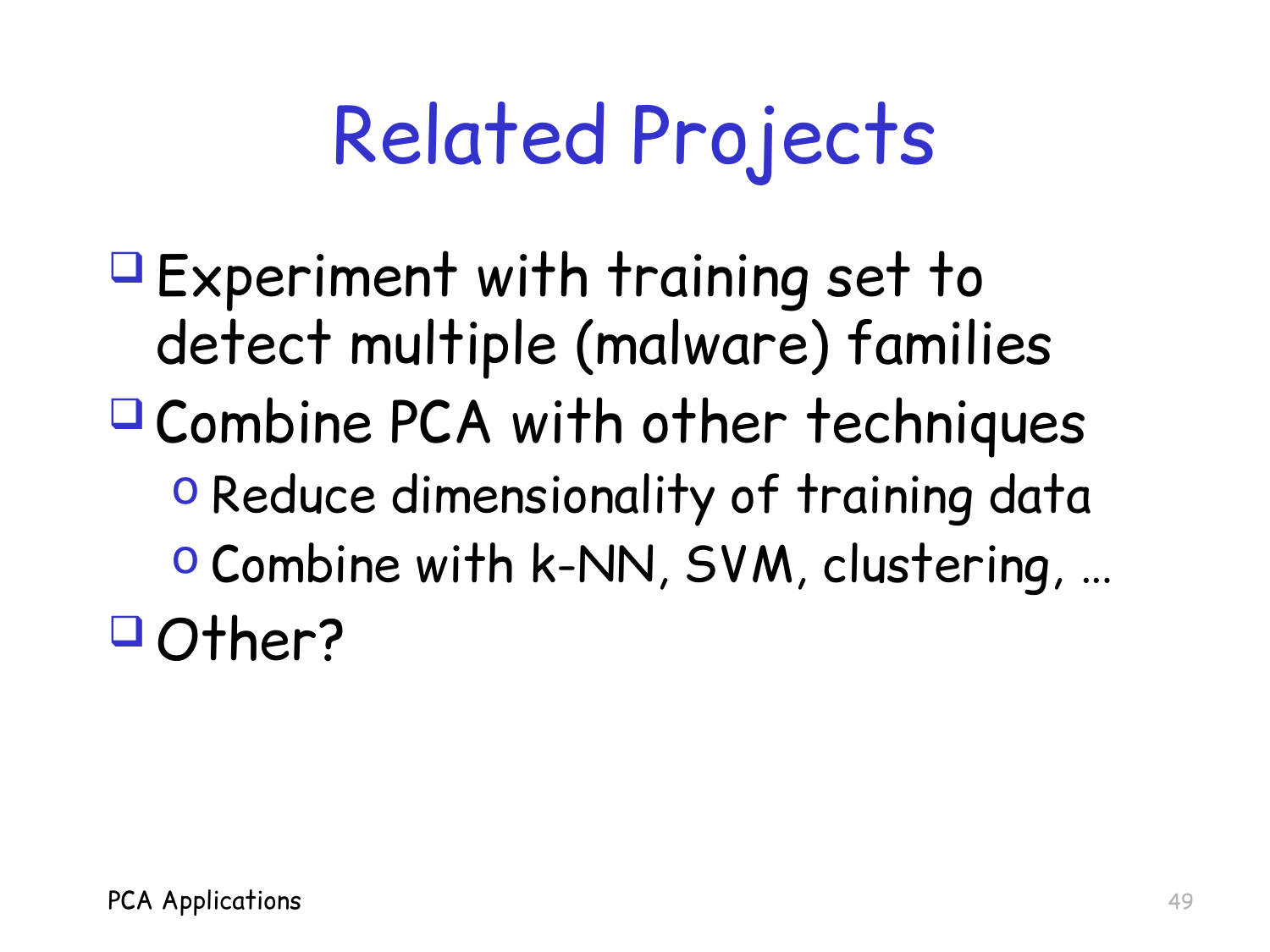

# Related Projects
Experiment with training set to detect multiple (malware) families
Combine PCA with other techniques
Reduce dimensionality of training data
Combine with k-NN, SVM, clustering, …
Other?
PCA Applications
49